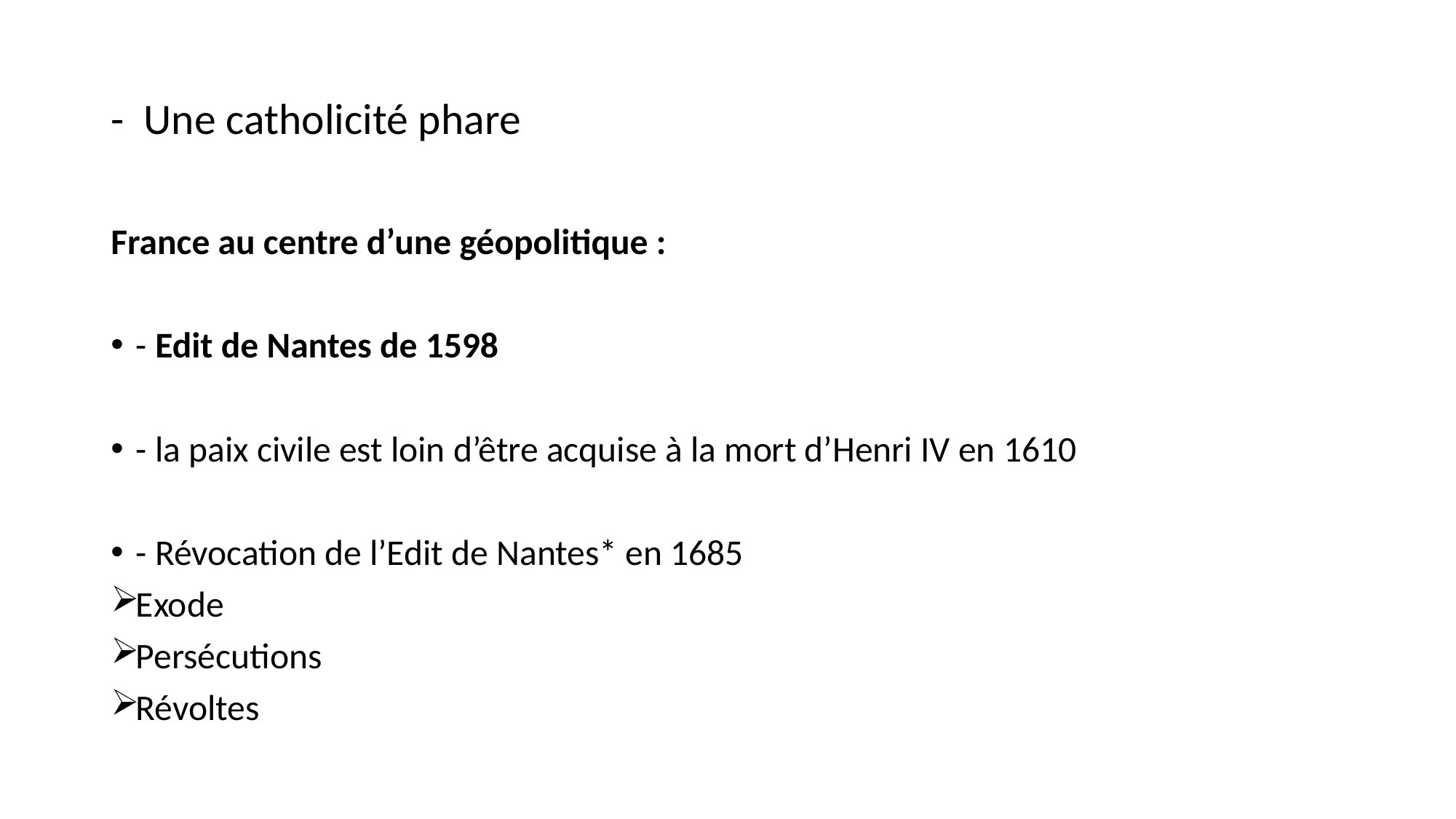

# -  Une catholicité phare
France au centre d’une géopolitique :

- Edit de Nantes de 1598

- la paix civile est loin d’être acquise à la mort d’Henri IV en 1610

- Révocation de l’Edit de Nantes* en 1685
Exode
Persécutions
Révoltes